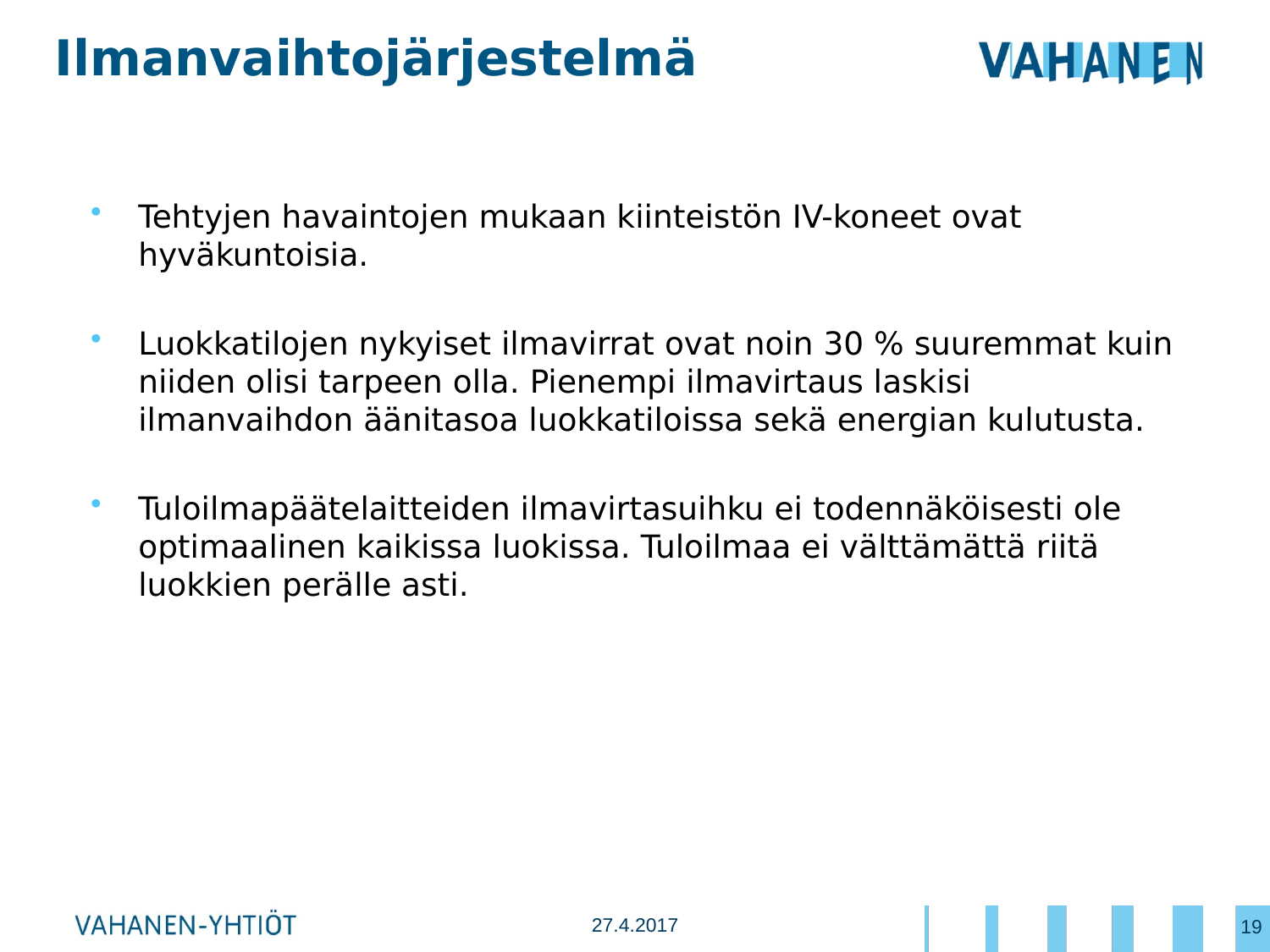

# Ilmanvaihtojärjestelmä
Tehtyjen havaintojen mukaan kiinteistön IV-koneet ovat hyväkuntoisia.

Luokkatilojen nykyiset ilmavirrat ovat noin 30 % suuremmat kuin niiden olisi tarpeen olla. Pienempi ilmavirtaus laskisi ilmanvaihdon äänitasoa luokkatiloissa sekä energian kulutusta.

Tuloilmapäätelaitteiden ilmavirtasuihku ei todennäköisesti ole optimaalinen kaikissa luokissa. Tuloilmaa ei välttämättä riitä luokkien perälle asti.

19